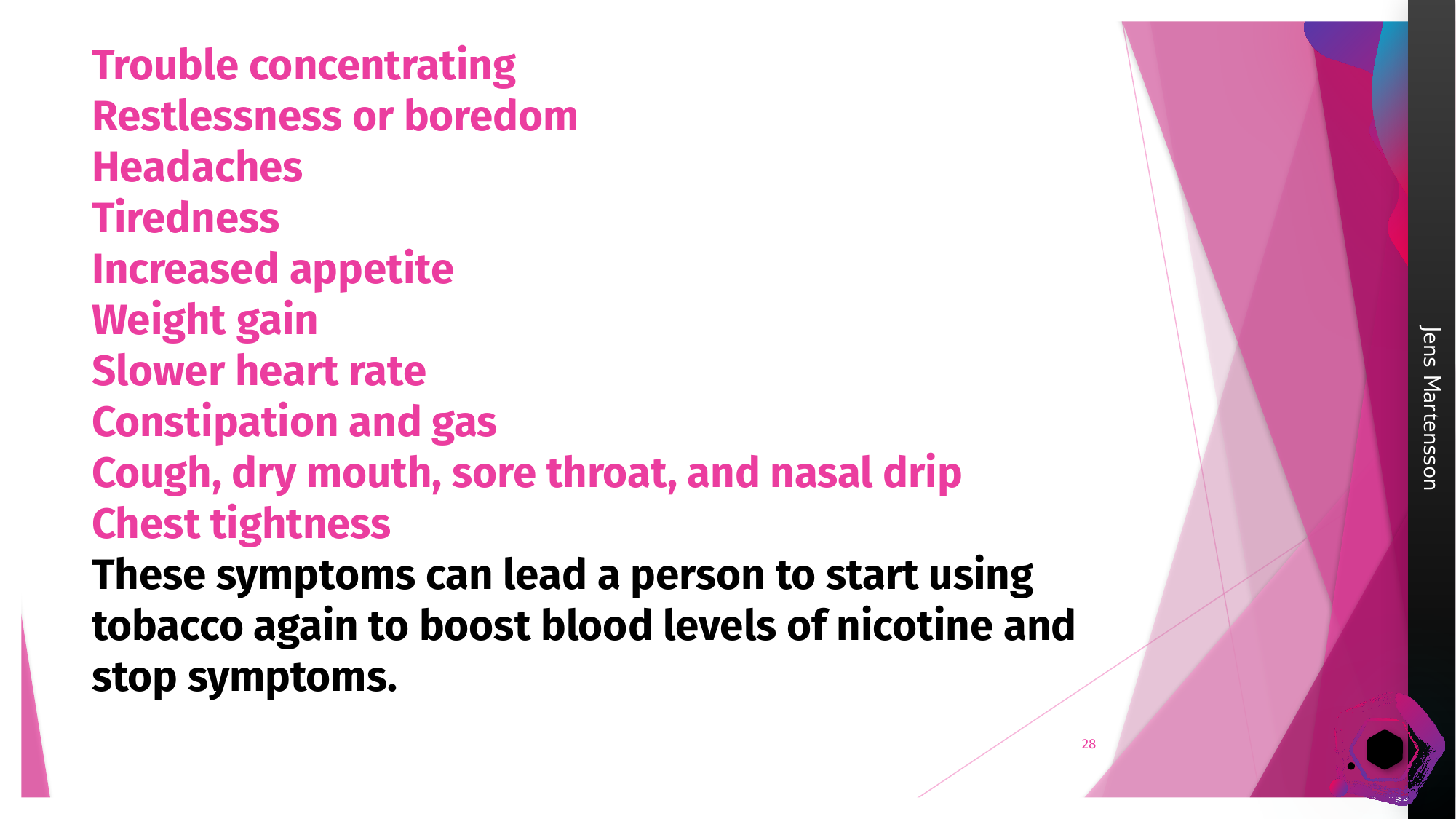

# Trouble concentrating Restlessness or boredom Headaches Tiredness Increased appetite Weight gain Slower heart rate Constipation and gas Cough, dry mouth, sore throat, and nasal drip Chest tightness These symptoms can lead a person to start using tobacco again to boost blood levels of nicotine and stop symptoms.
28